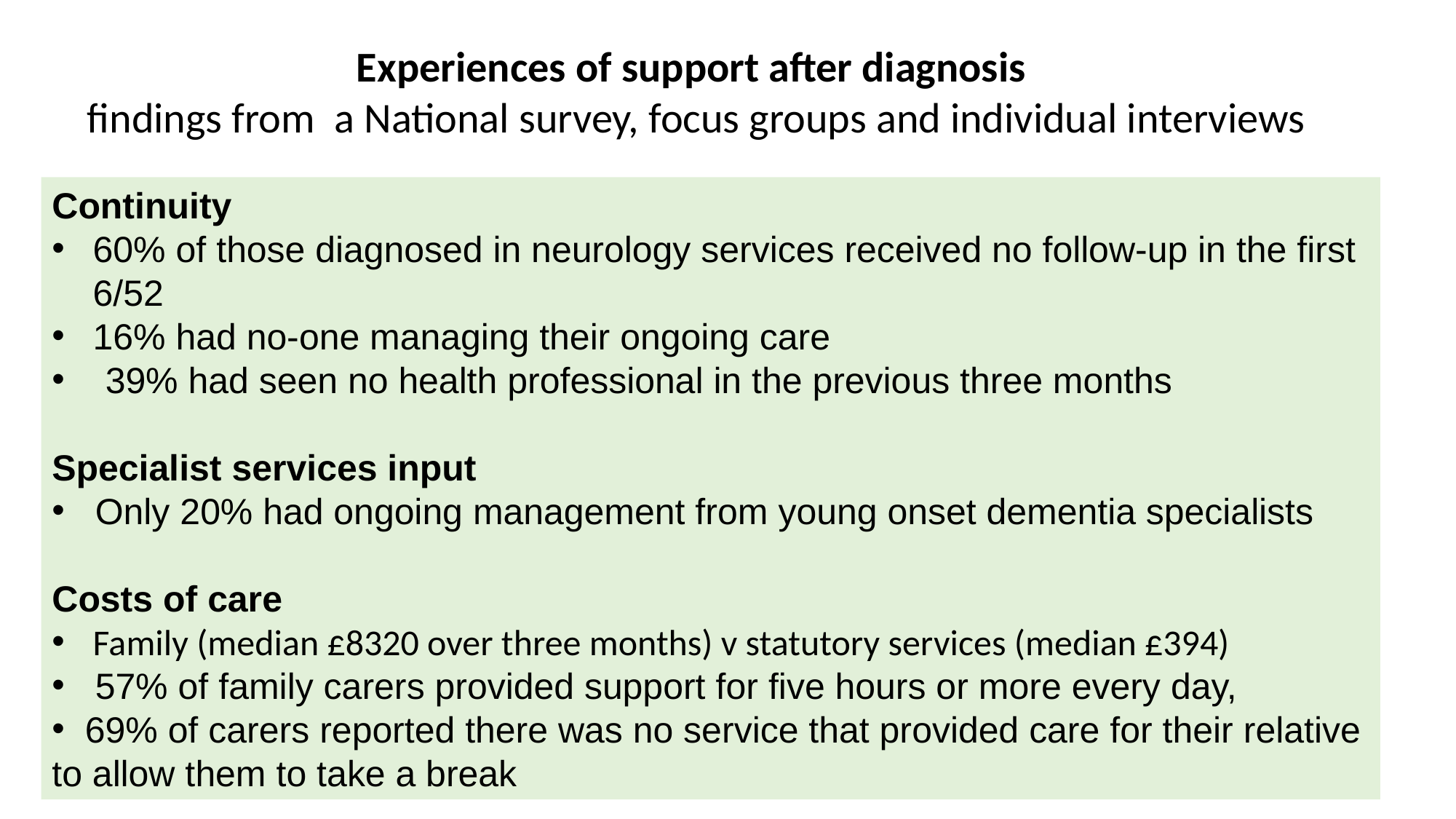

Experiences of support after diagnosis
findings from  a National survey, focus groups and individual interviews
Continuity
60% of those diagnosed in neurology services received no follow-up in the first 6/52
16% had no-one managing their ongoing care
    39% had seen no health professional in the previous three months

Specialist services input
   Only 20% had ongoing management from young onset dementia specialists

Costs of care
Family (median £8320 over three months) v statutory services (median £394)
   57% of family carers provided support for five hours or more every day,
  69% of carers reported there was no service that provided care for their relative to allow them to take a break